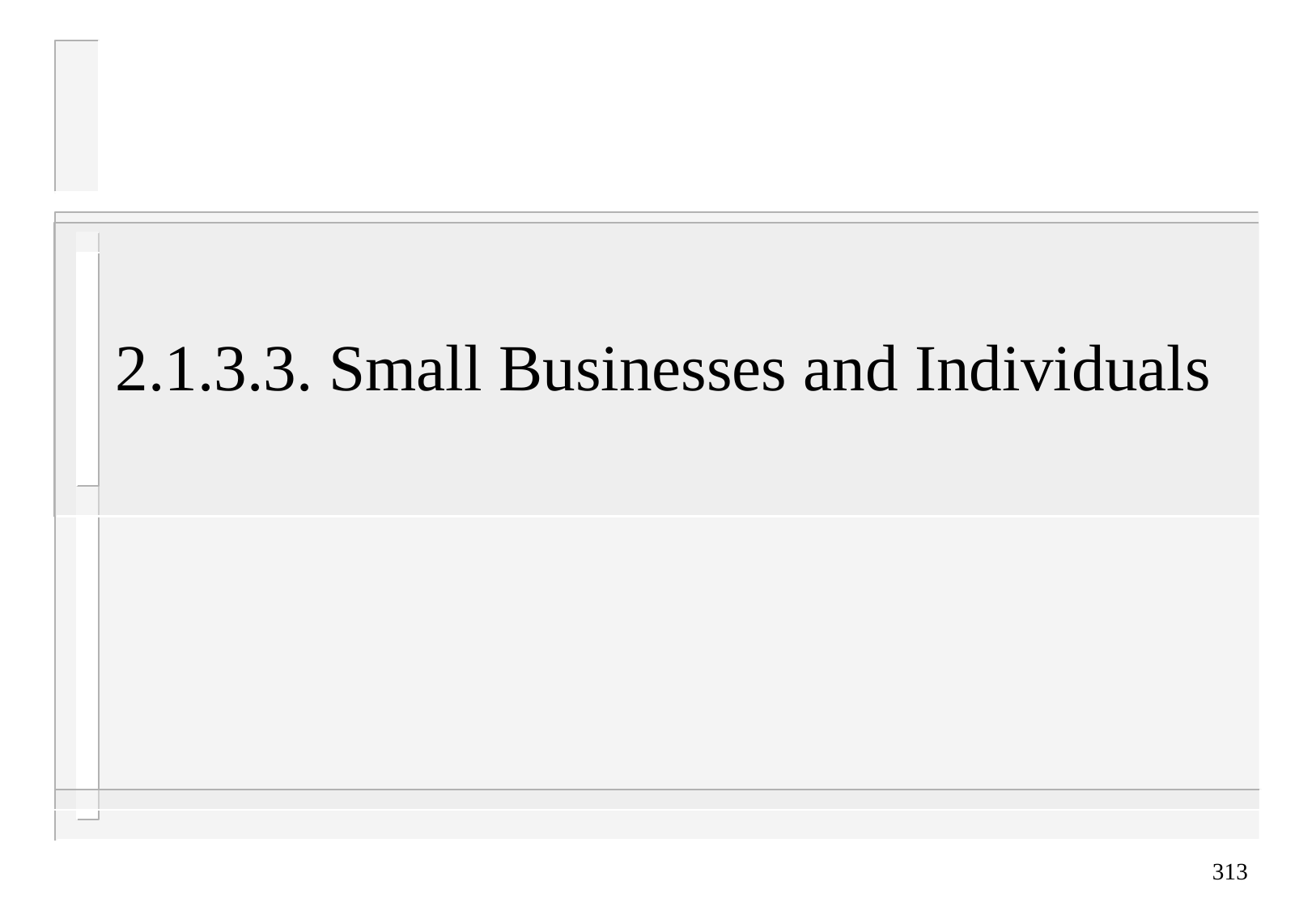

# 2.1.3.3. Small Businesses and Individuals
313